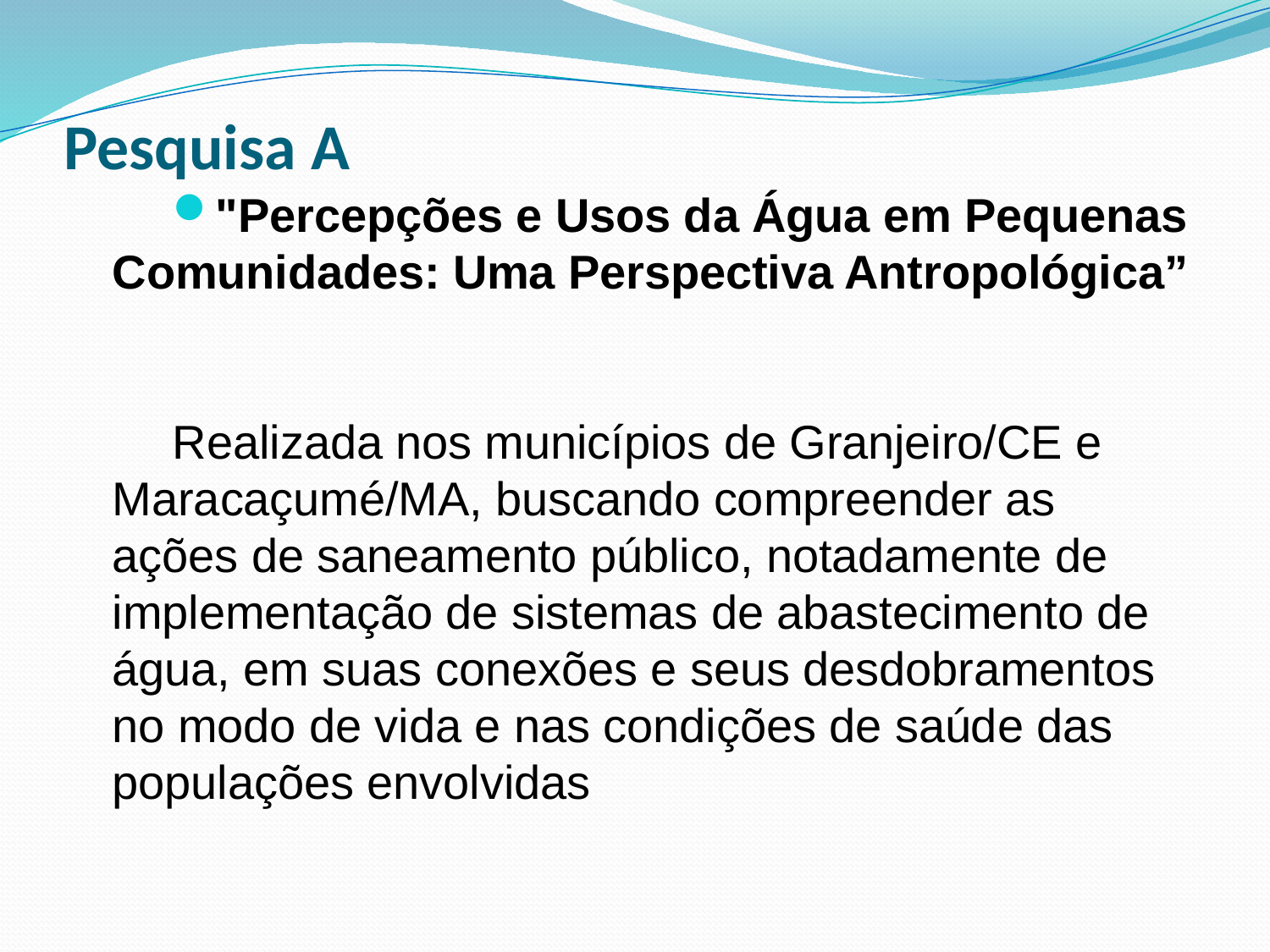

# Pesquisa A
"Percepções e Usos da Água em Pequenas Comunidades: Uma Perspectiva Antropológica”

Realizada nos municípios de Granjeiro/CE e Maracaçumé/MA, buscando compreender as ações de saneamento público, notadamente de implementação de sistemas de abastecimento de água, em suas conexões e seus desdobramentos no modo de vida e nas condições de saúde das populações envolvidas